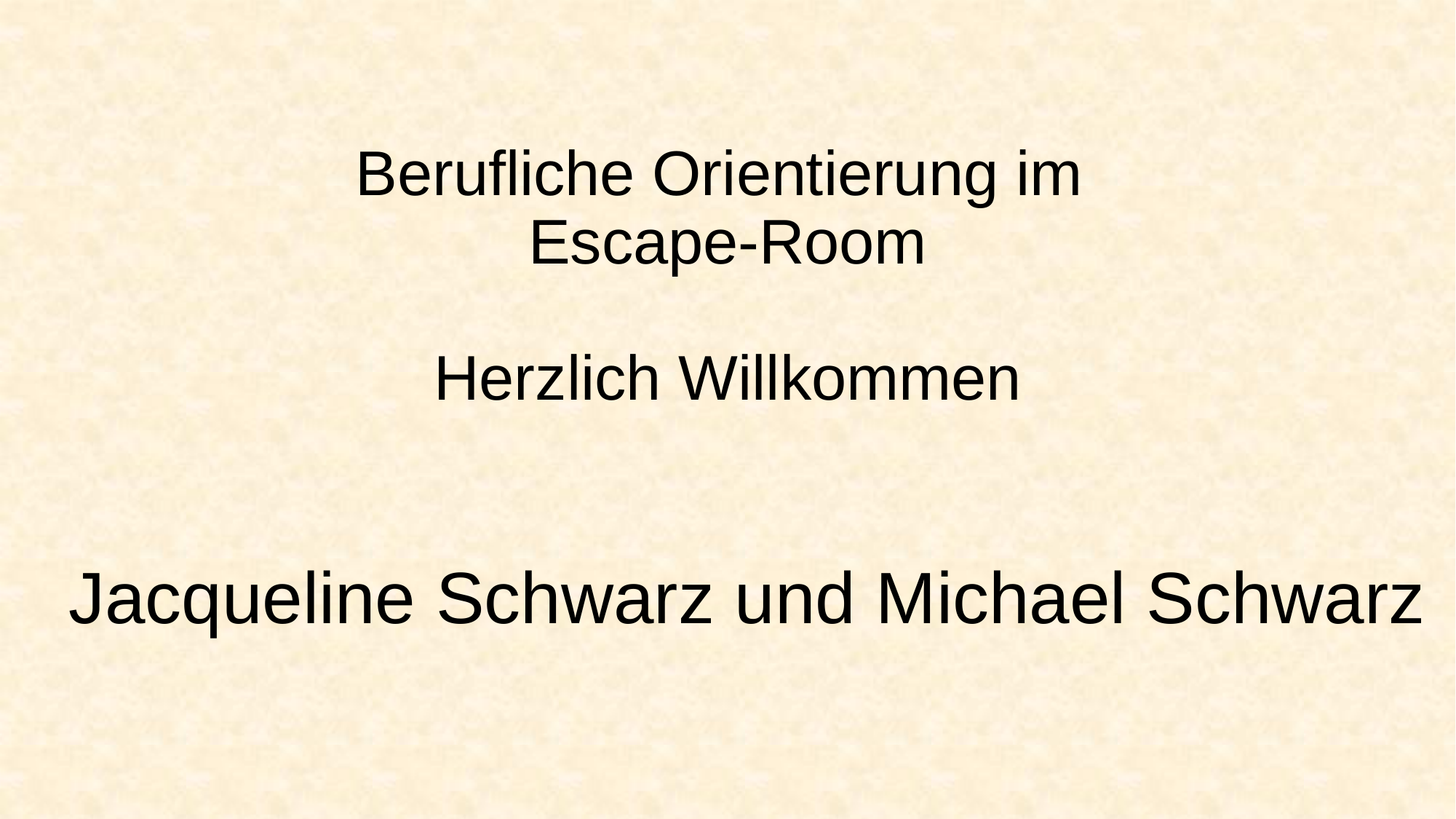

# Berufliche Orientierung im Escape-Room Herzlich Willkommen
Jacqueline Schwarz und Michael Schwarz